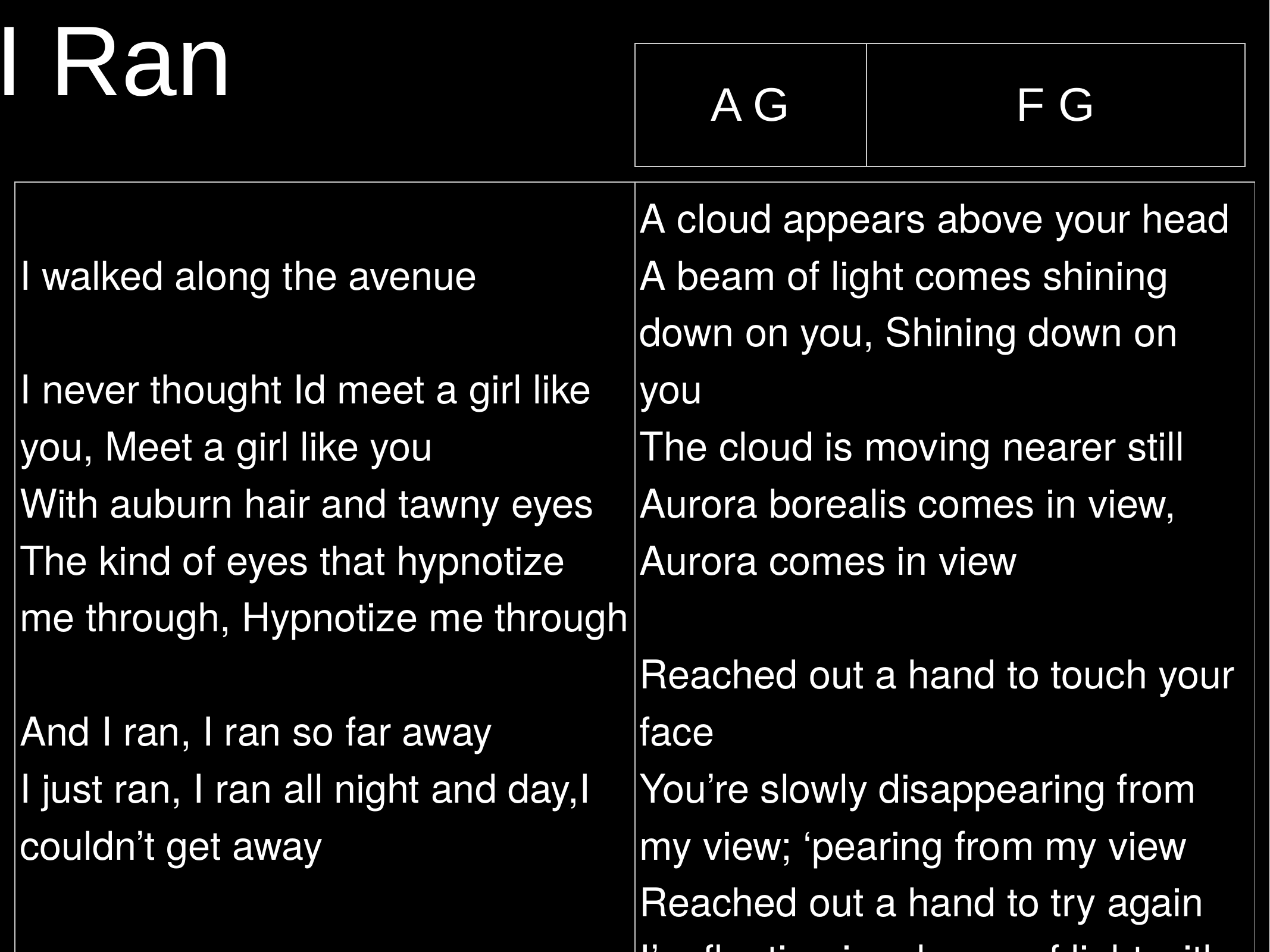

I Ran
| A G | F G |
| --- | --- |
| I walked along the avenue I never thought Id meet a girl like you, Meet a girl like you With auburn hair and tawny eyes The kind of eyes that hypnotize me through, Hypnotize me through And I ran, I ran so far away I just ran, I ran all night and day,I couldn’t get away | A cloud appears above your head A beam of light comes shining down on you, Shining down on you The cloud is moving nearer still Aurora borealis comes in view, Aurora comes in view Reached out a hand to touch your face You’re slowly disappearing from my view; ‘pearing from my view Reached out a hand to try again I’m floating in a beam of light with you, A beam of light with you |
| --- | --- |